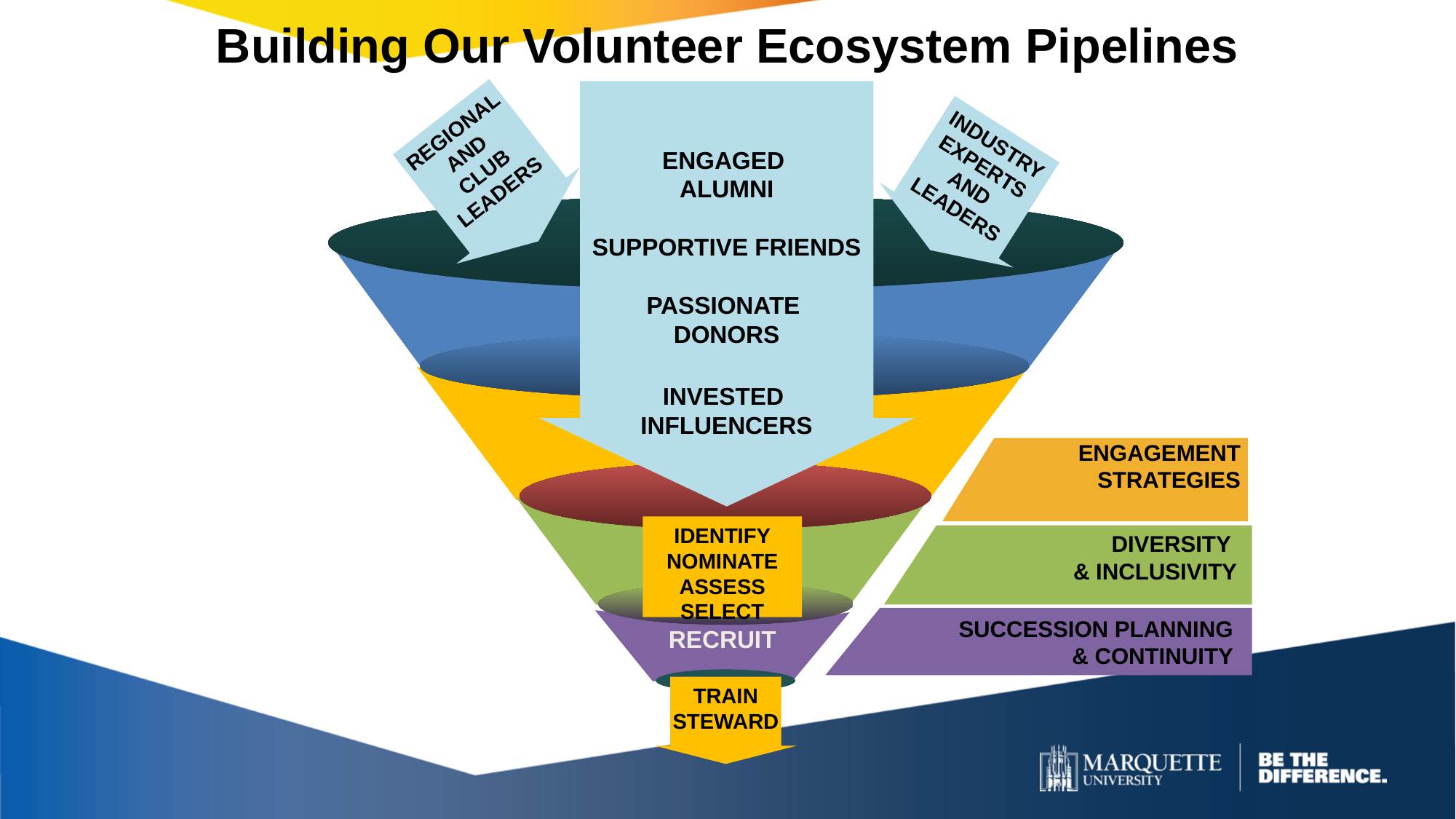

Building Our Volunteer Ecosystem Pipelines

ENGAGED
ALUMNI

SUPPORTIVE FRIENDS

PASSIONATE
DONORS
INVESTED
INFLUENCERS
REGIONAL AND
CLUB LEADERS
INDUSTRY EXPERTS AND LEADERS

IDENTIFY
NOMINATE
ASSESS
SELECT
RECRUIT

ENGAGEMENT STRATEGIES

DIVERSITY
& INCLUSIVITY

SUCCESSION PLANNING
& CONTINUITY

 TRAIN
STEWARD